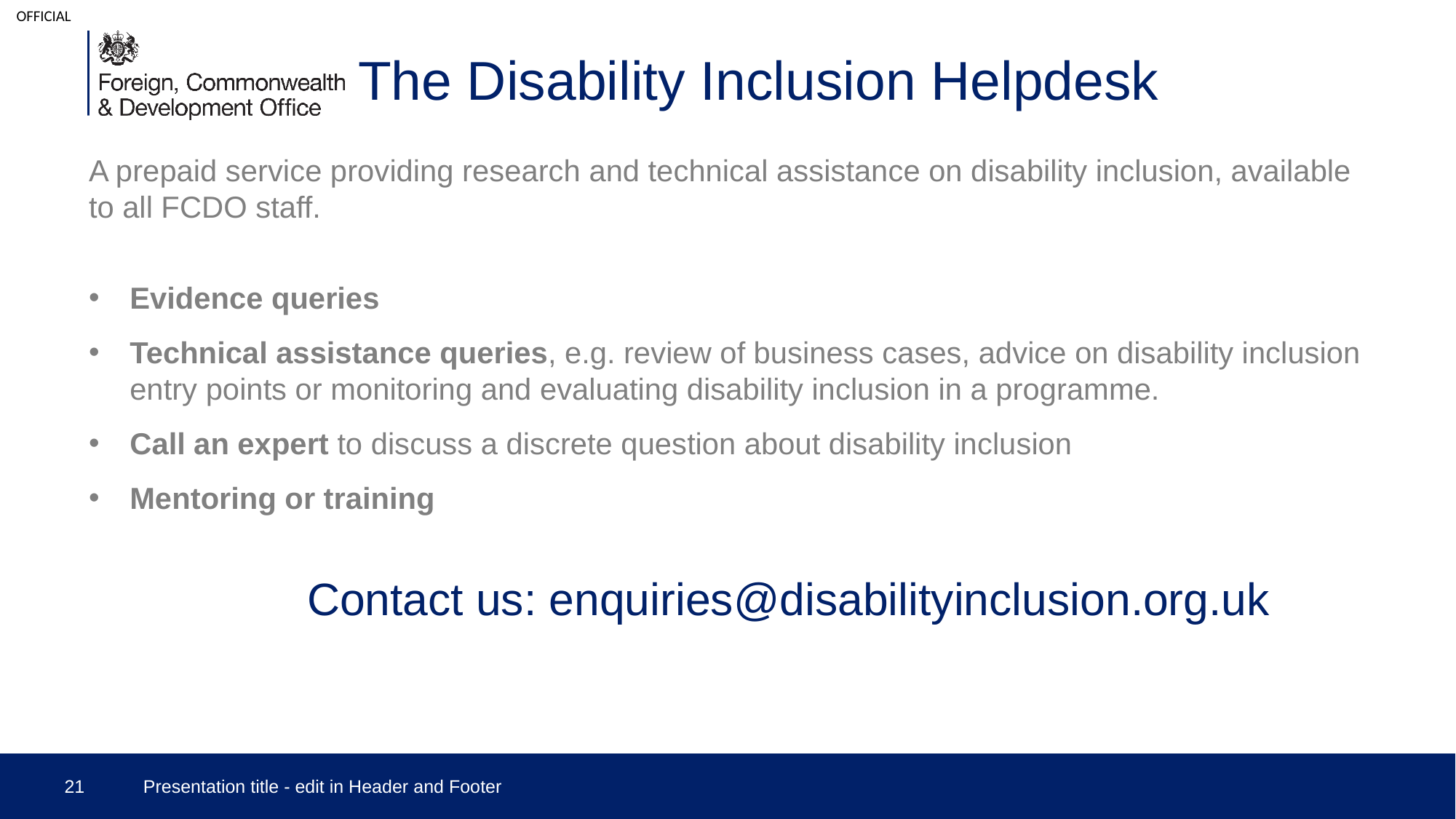

# The Disability Inclusion Helpdesk
A prepaid service providing research and technical assistance on disability inclusion, available to all FCDO staff.
Evidence queries
Technical assistance queries, e.g. review of business cases, advice on disability inclusion entry points or monitoring and evaluating disability inclusion in a programme.
Call an expert to discuss a discrete question about disability inclusion
Mentoring or training
		Contact us: enquiries@disabilityinclusion.org.uk
21
Presentation title - edit in Header and Footer